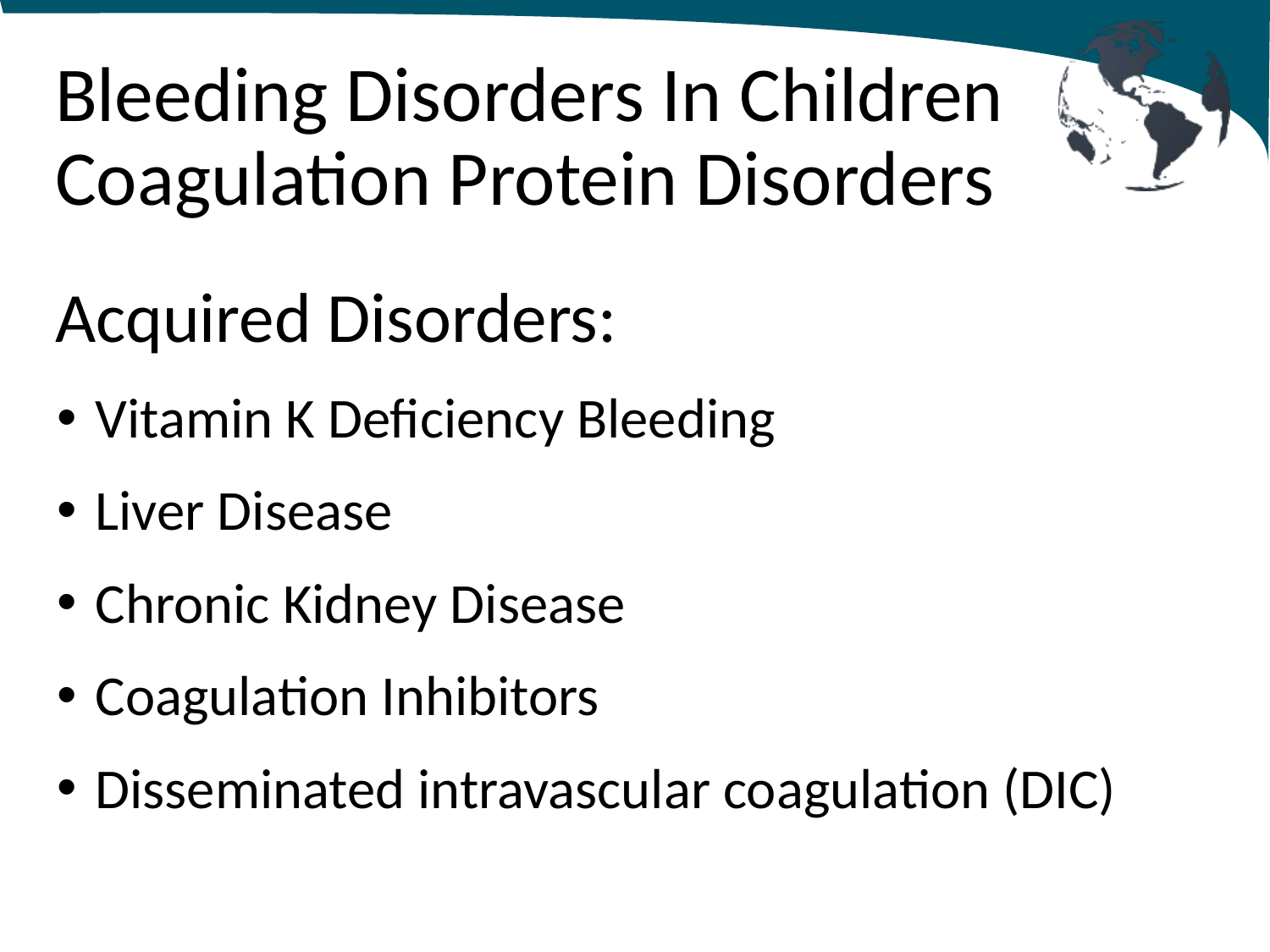

# Bleeding Disorders In Children Coagulation Protein Disorders
Acquired Disorders:
Vitamin K Deficiency Bleeding
Liver Disease
Chronic Kidney Disease
Coagulation Inhibitors
Disseminated intravascular coagulation (DIC)